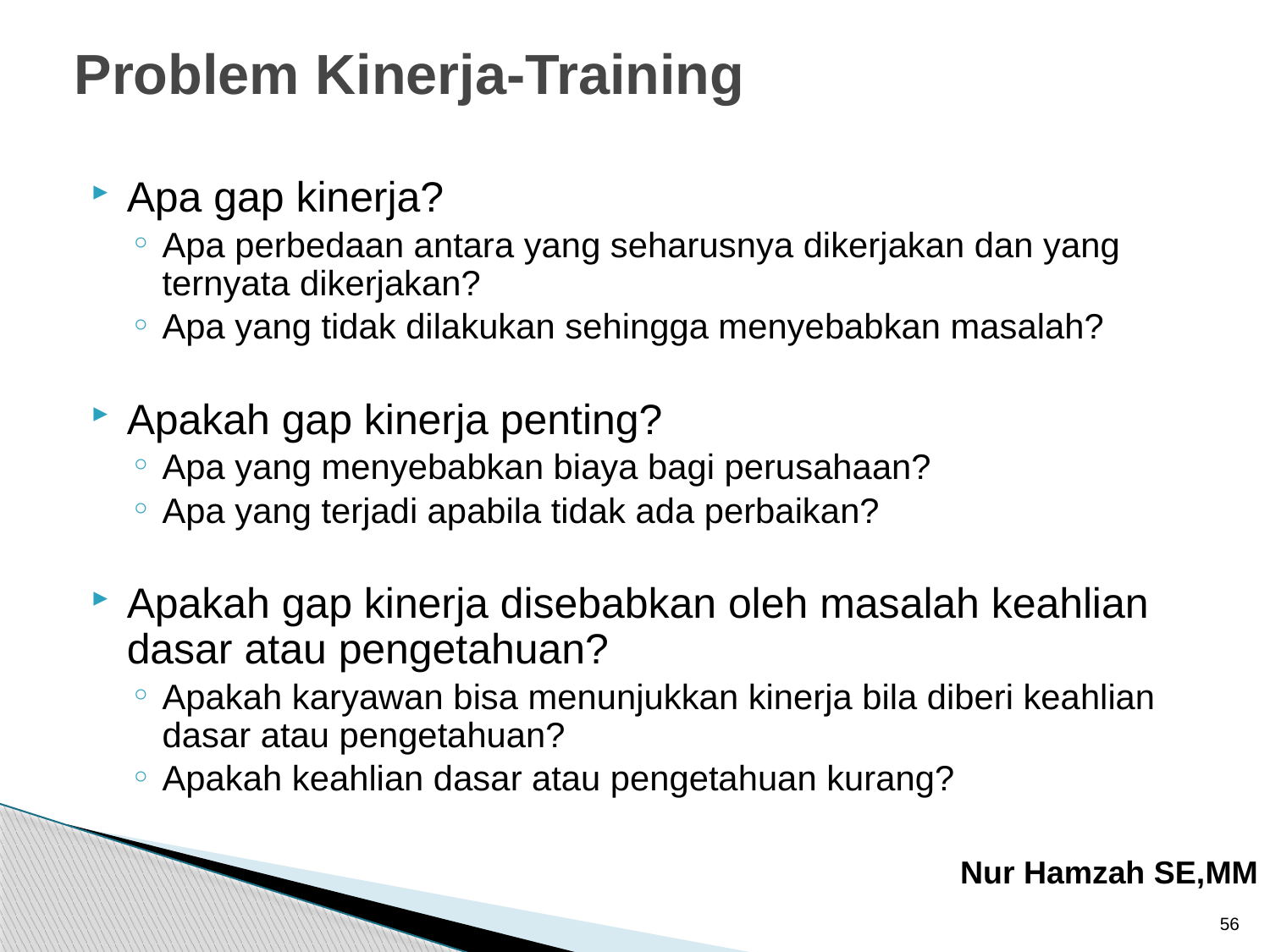

# Problem Kinerja-Training
Apa gap kinerja?
Apa perbedaan antara yang seharusnya dikerjakan dan yang ternyata dikerjakan?
Apa yang tidak dilakukan sehingga menyebabkan masalah?

Apakah gap kinerja penting?
Apa yang menyebabkan biaya bagi perusahaan?
Apa yang terjadi apabila tidak ada perbaikan?

Apakah gap kinerja disebabkan oleh masalah keahlian dasar atau pengetahuan?
Apakah karyawan bisa menunjukkan kinerja bila diberi keahlian dasar atau pengetahuan?
Apakah keahlian dasar atau pengetahuan kurang?
Nur Hamzah SE,MM
56